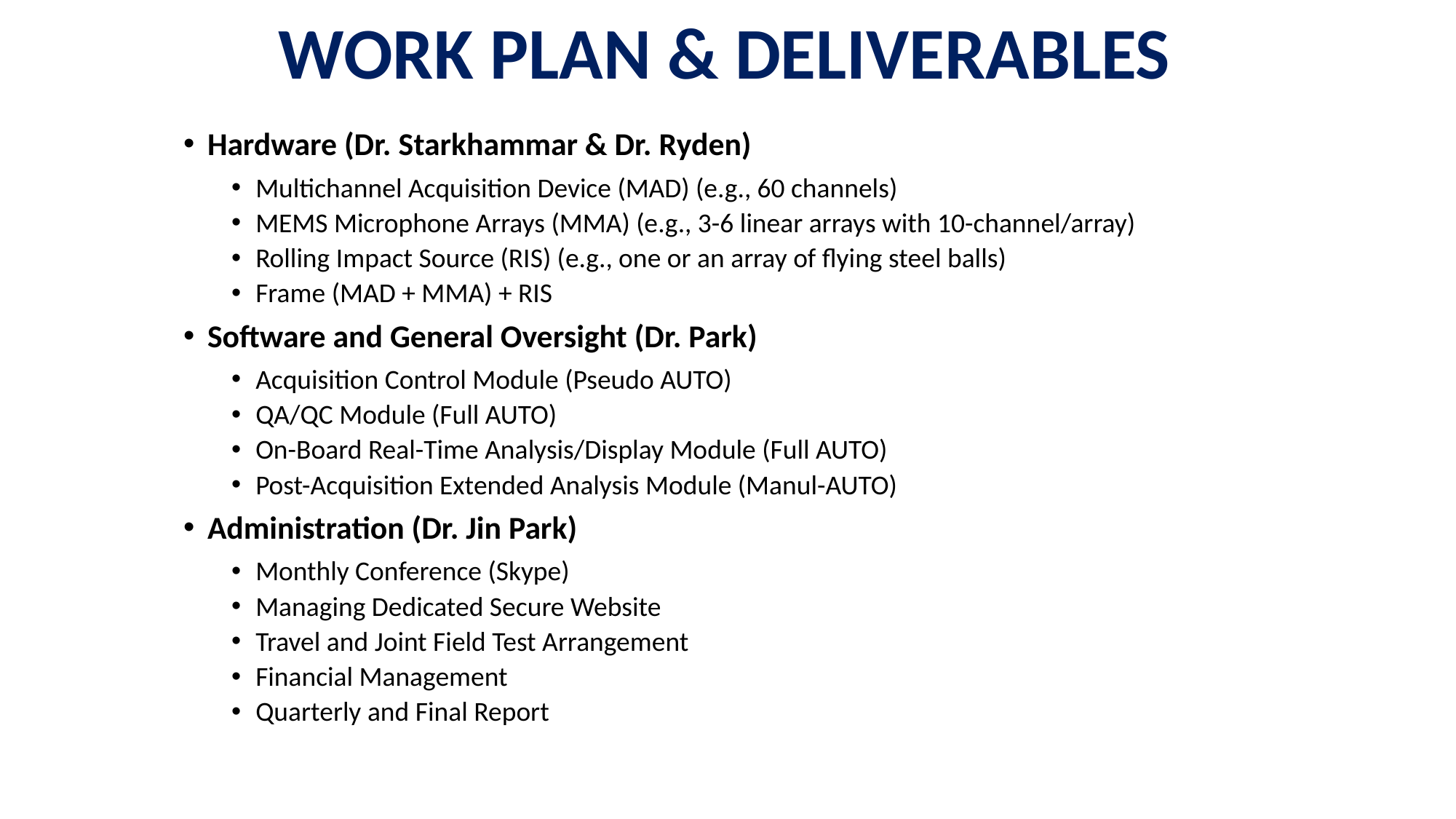

WORK PLAN & DELIVERABLES
Hardware (Dr. Starkhammar & Dr. Ryden)
Multichannel Acquisition Device (MAD) (e.g., 60 channels)
MEMS Microphone Arrays (MMA) (e.g., 3-6 linear arrays with 10-channel/array)
Rolling Impact Source (RIS) (e.g., one or an array of flying steel balls)
Frame (MAD + MMA) + RIS
Software and General Oversight (Dr. Park)
Acquisition Control Module (Pseudo AUTO)
QA/QC Module (Full AUTO)
On-Board Real-Time Analysis/Display Module (Full AUTO)
Post-Acquisition Extended Analysis Module (Manul-AUTO)
Administration (Dr. Jin Park)
Monthly Conference (Skype)
Managing Dedicated Secure Website
Travel and Joint Field Test Arrangement
Financial Management
Quarterly and Final Report